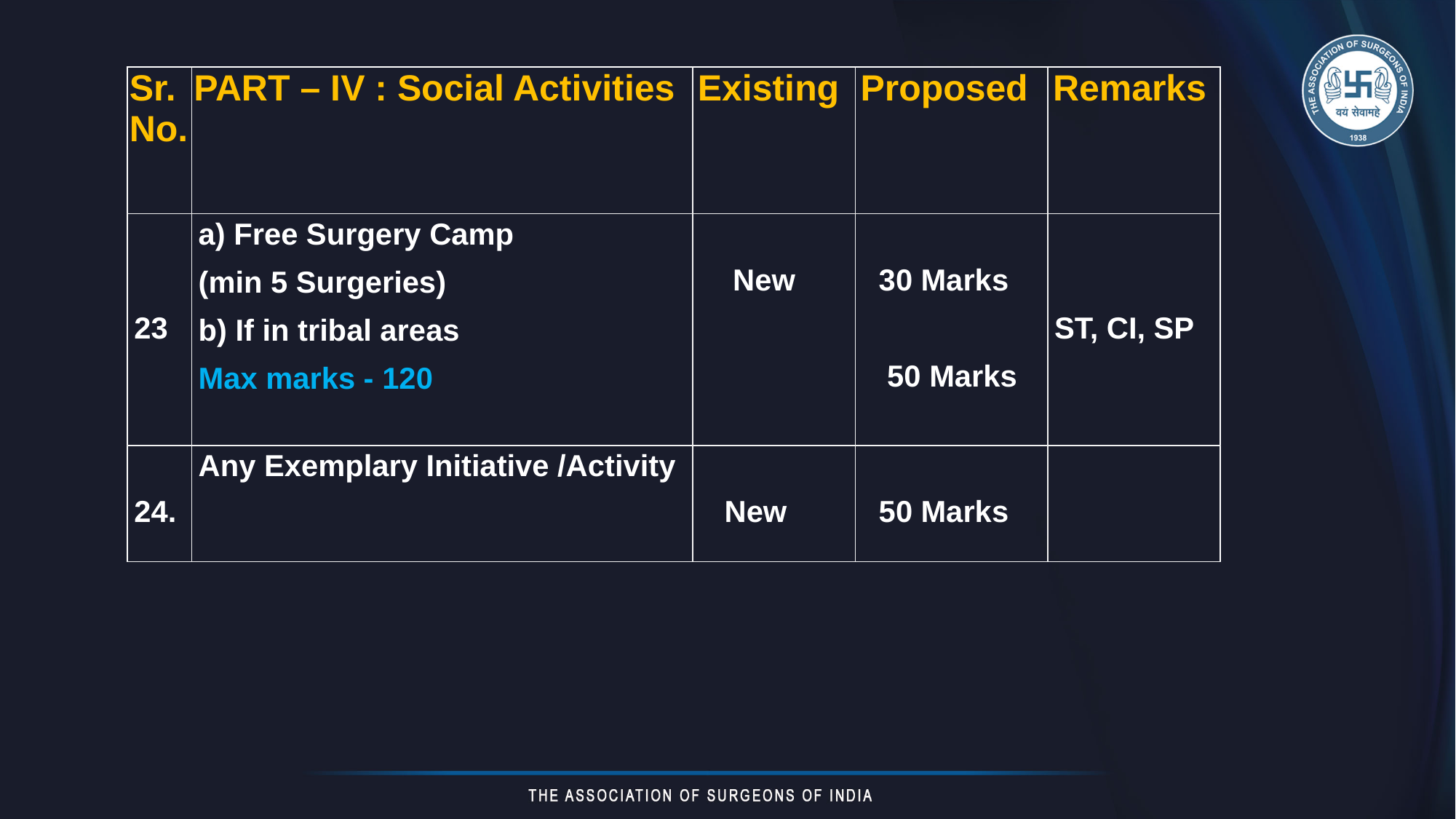

| Sr. No. | PART – IV : Social Activities | Existing | Proposed | Remarks |
| --- | --- | --- | --- | --- |
| 23 | a) Free Surgery Camp (min 5 Surgeries) b) If in tribal areas Max marks - 120 | New | 30 Marks 50 Marks | ST, CI, SP |
| 24. | Any Exemplary Initiative /Activity | New | 50 Marks |  |